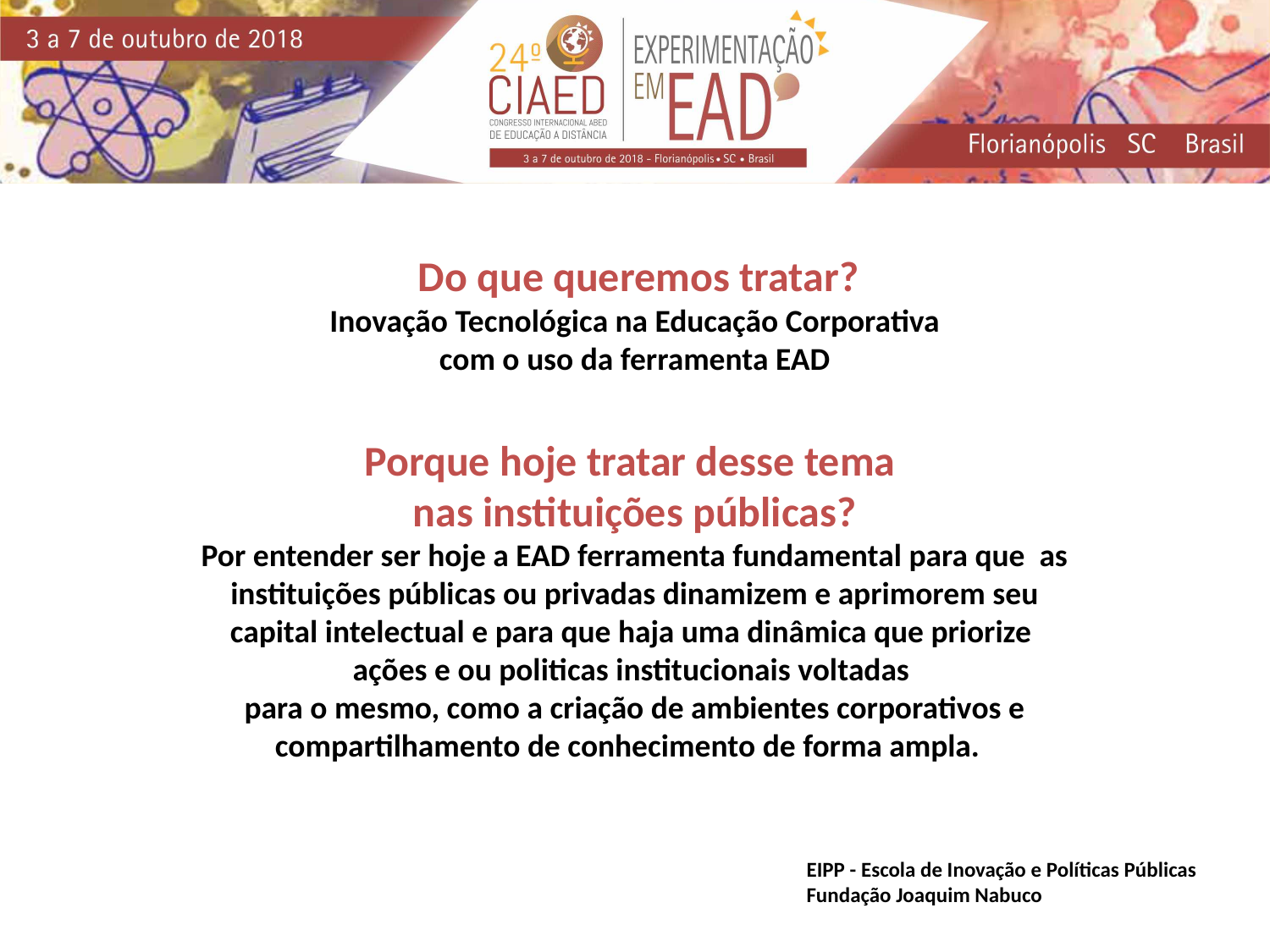

Do que queremos tratar?
Inovação Tecnológica na Educação Corporativa
com o uso da ferramenta EAD
Porque hoje tratar desse tema
nas instituições públicas?
Por entender ser hoje a EAD ferramenta fundamental para que  as instituições públicas ou privadas dinamizem e aprimorem seu capital intelectual e para que haja uma dinâmica que priorize
ações e ou politicas institucionais voltadas
para o mesmo, como a criação de ambientes corporativos e compartilhamento de conhecimento de forma ampla.
EIPP - Escola de Inovação e Políticas Públicas
Fundação Joaquim Nabuco